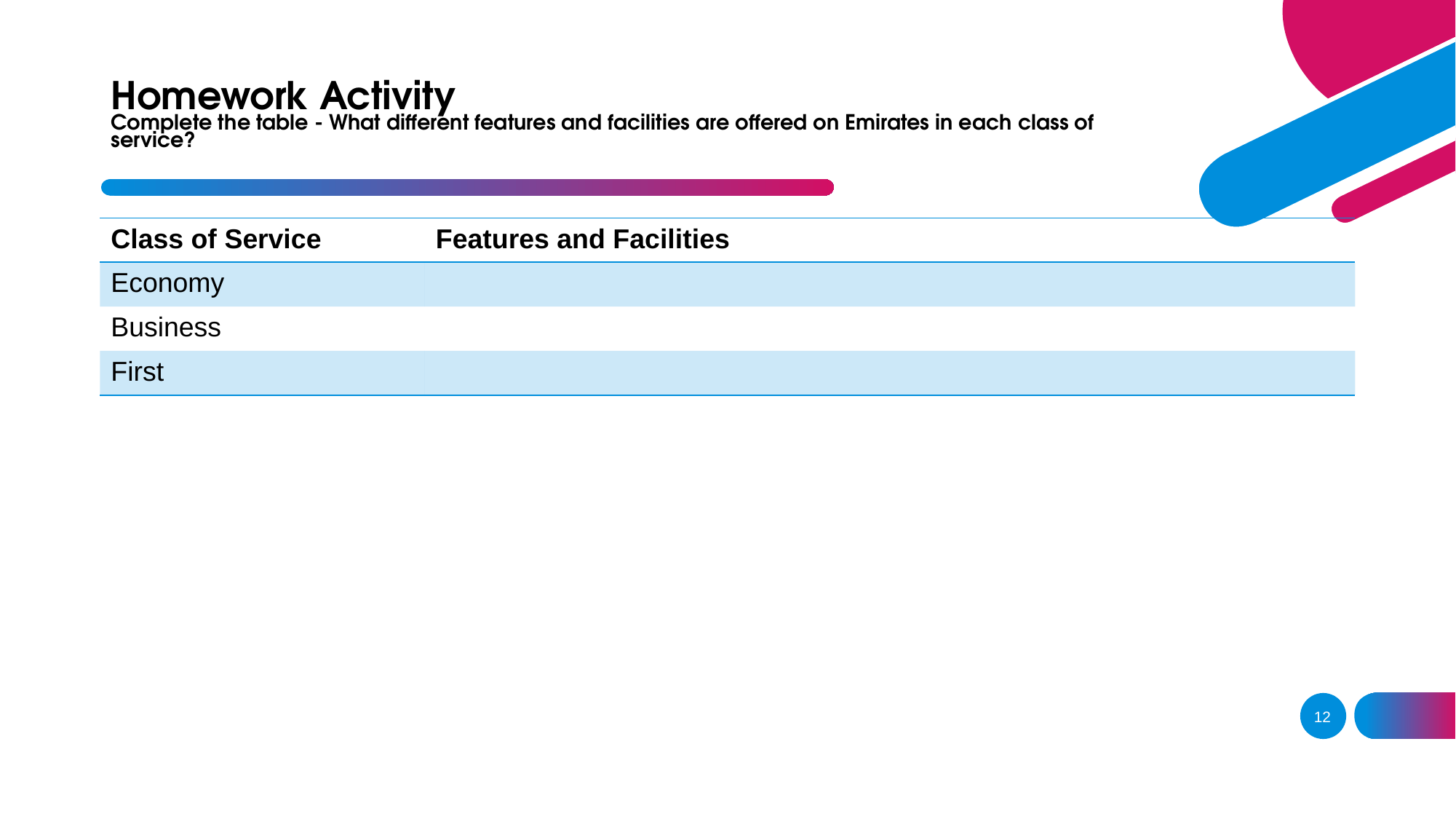

# Homework Activity Complete the table - What different features and facilities are offered on Emirates in each class of service?
| Class of Service | Features and Facilities |
| --- | --- |
| Economy |  |
| Business |  |
| First |  |
12